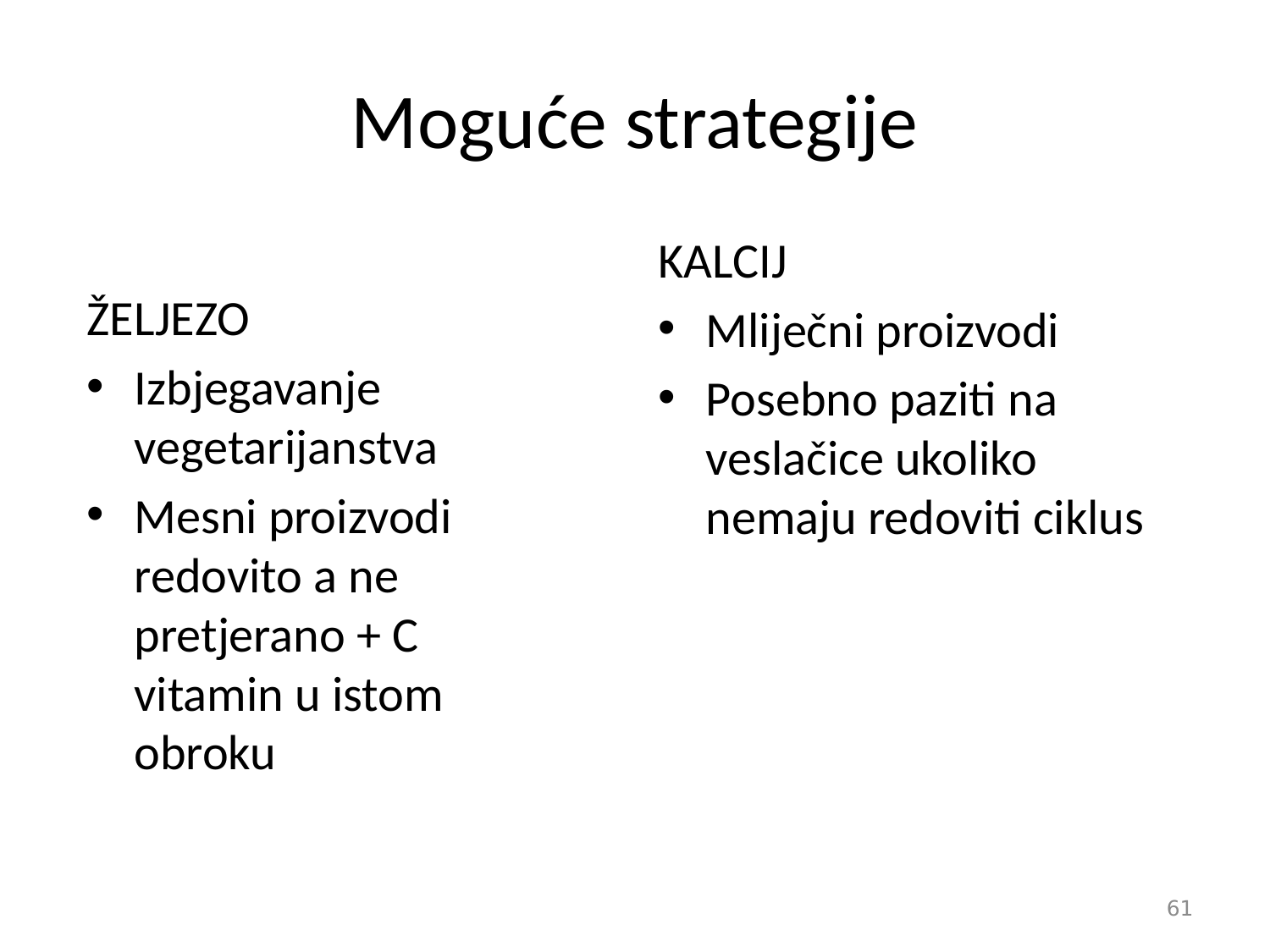

# Moguće strategije
KALCIJ
Mliječni proizvodi
Posebno paziti na veslačice ukoliko nemaju redoviti ciklus

ŽELJEZO
Izbjegavanje vegetarijanstva
Mesni proizvodi redovito a ne pretjerano + C vitamin u istom obroku

61